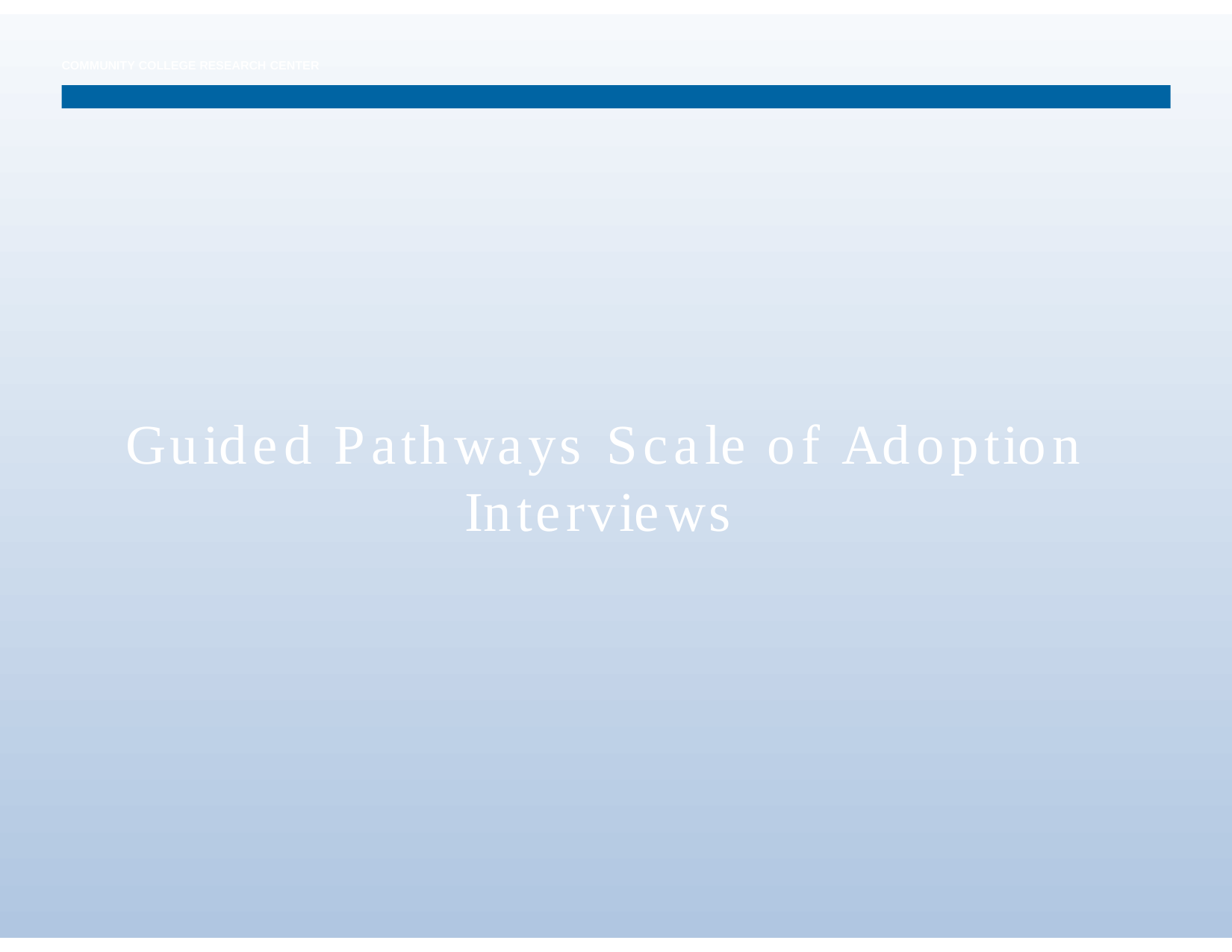

COMMUNITY COLLEGE RESEARCH CENTER
COMMUNITY COLLEGE RESEARCH CENTER

Guided Pathways Scale of Adoption Interviews